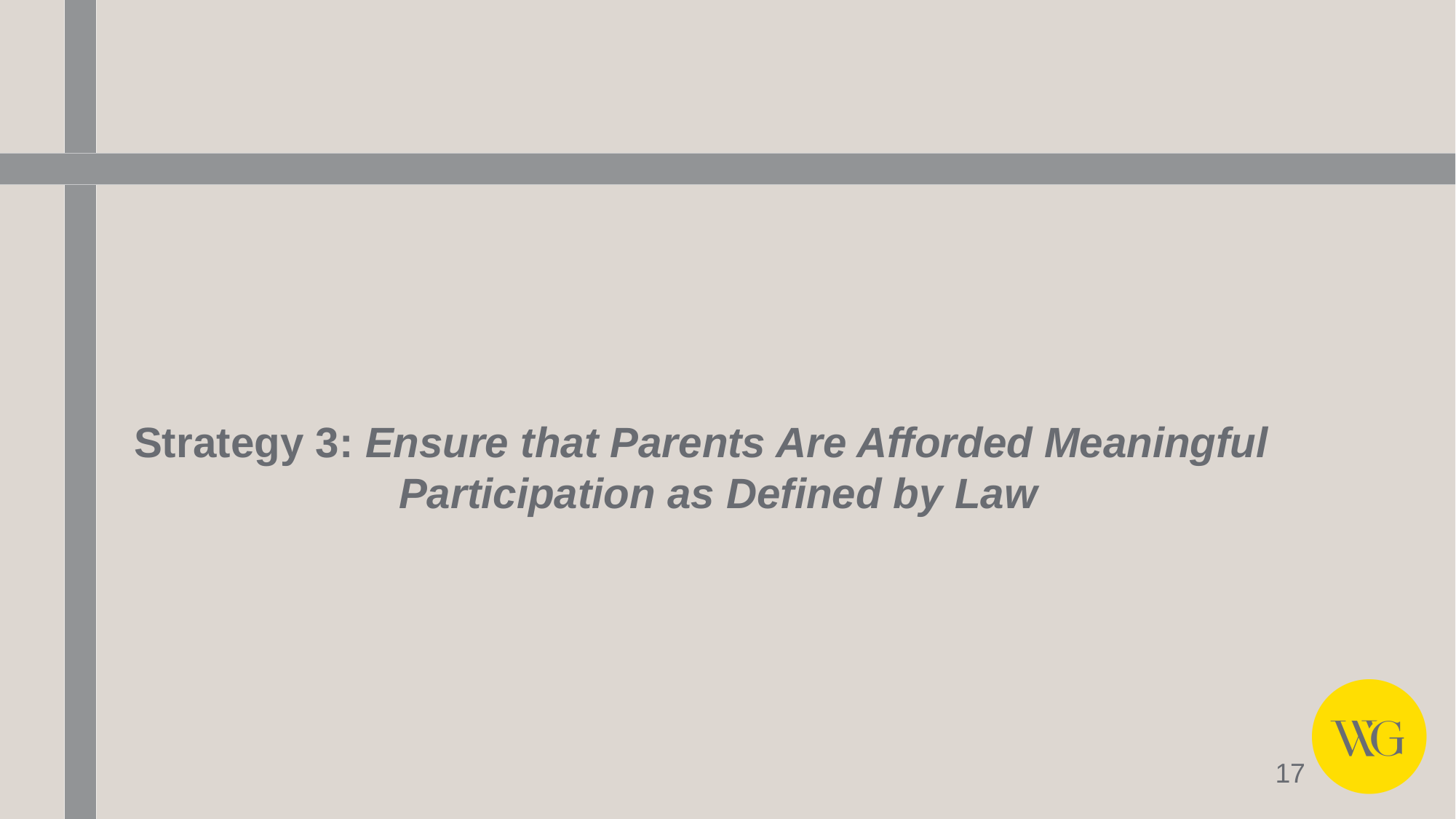

#
Strategy 3: Ensure that Parents Are Afforded Meaningful Participation as Defined by Law

17